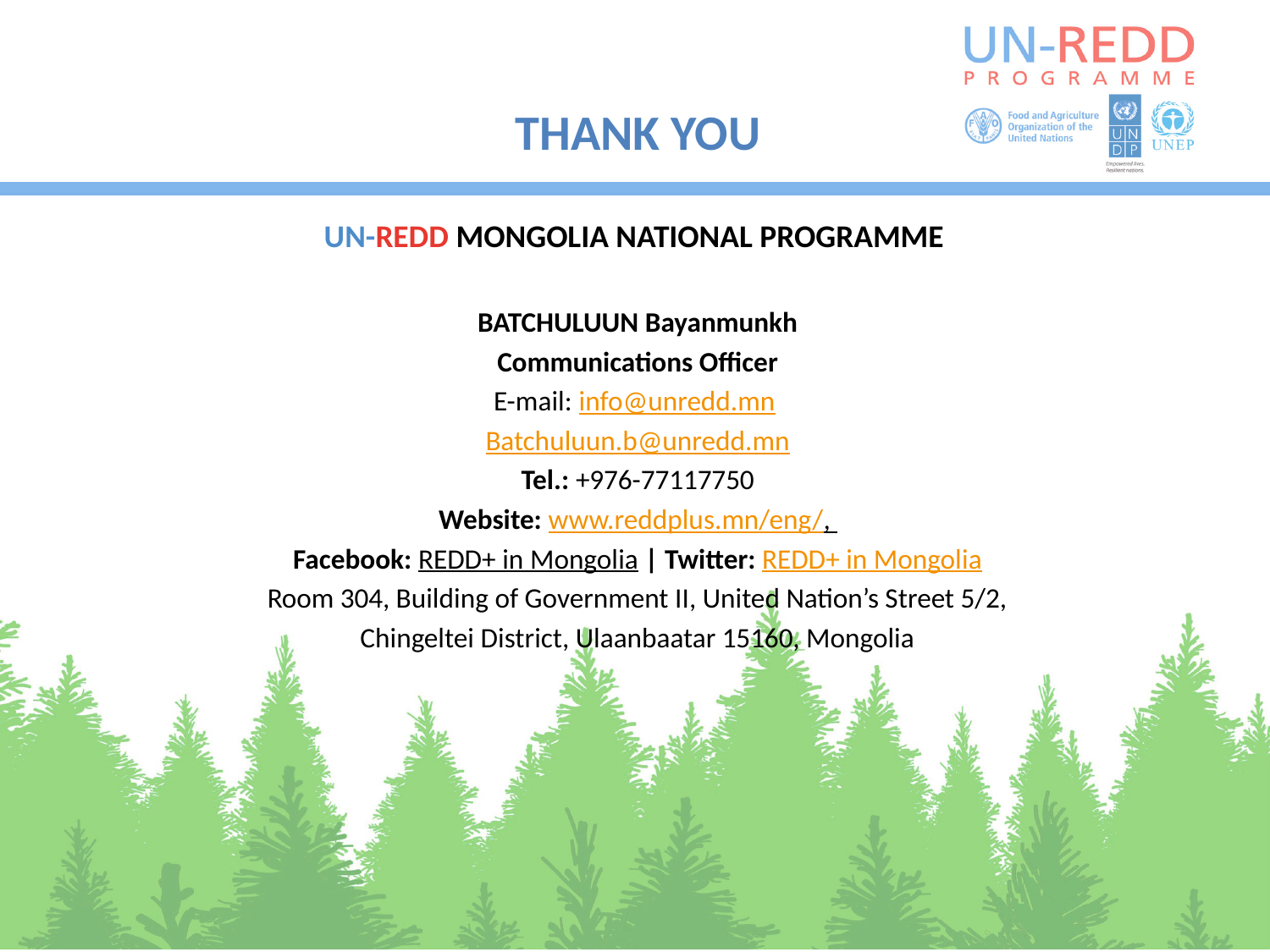

THANK YOU

UN-REDD MONGOLIA NATIONAL PROGRAMME

BATCHULUUN Bayanmunkh
Communications Officer
E-mail: info@unredd.mn
Batchuluun.b@unredd.mn
Tel.: +976-77117750
Website: www.reddplus.mn/eng/,
Facebook: REDD+ in Mongolia | Twitter: REDD+ in Mongolia
 Room 304, Building of Government II, United Nation’s Street 5/2,
Chingeltei District, Ulaanbaatar 15160, Mongolia